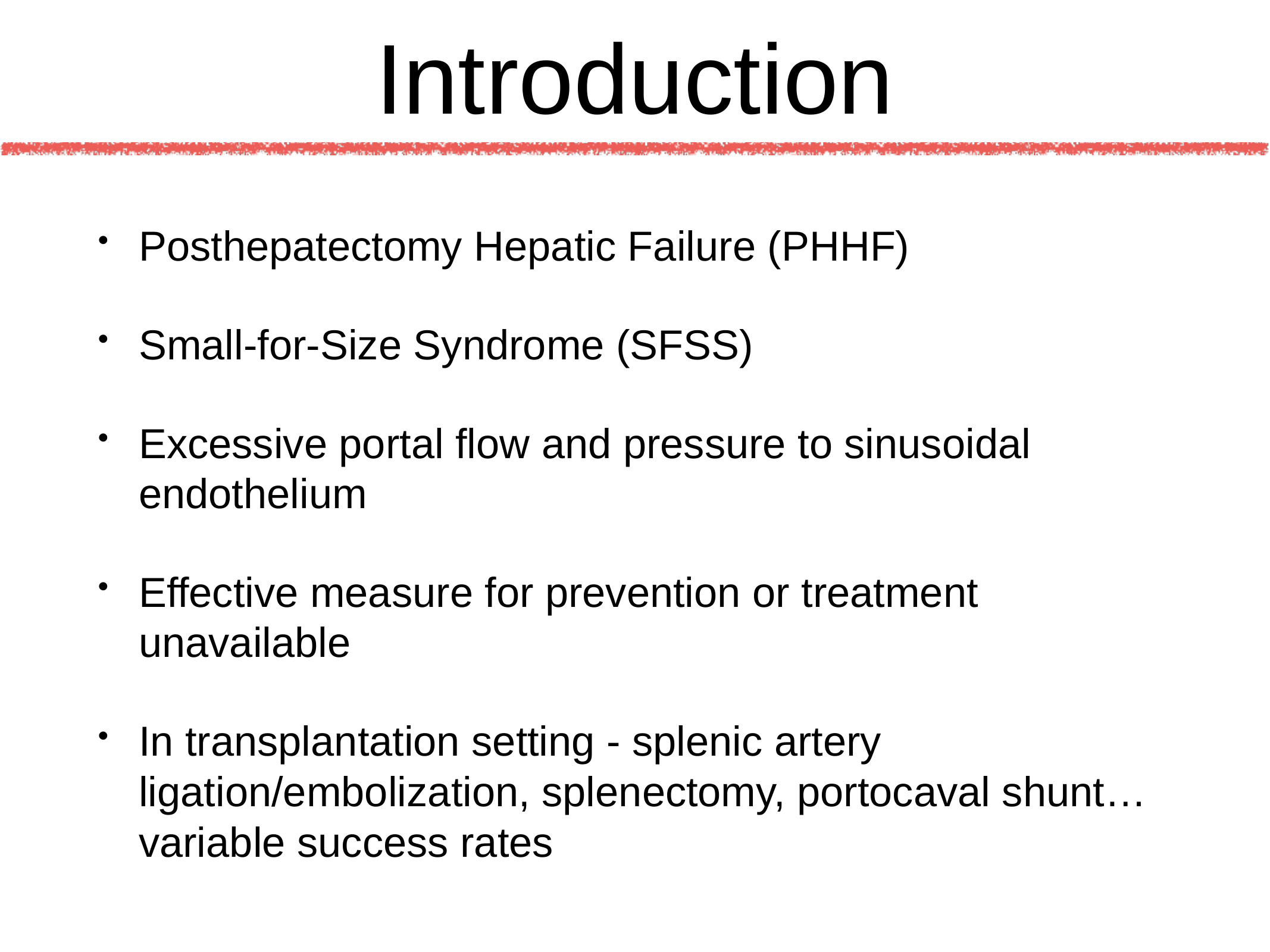

# Introduction
Posthepatectomy Hepatic Failure (PHHF)
Small-for-Size Syndrome (SFSS)
Excessive portal flow and pressure to sinusoidal endothelium
Effective measure for prevention or treatment unavailable
In transplantation setting - splenic artery ligation/embolization, splenectomy, portocaval shunt…variable success rates